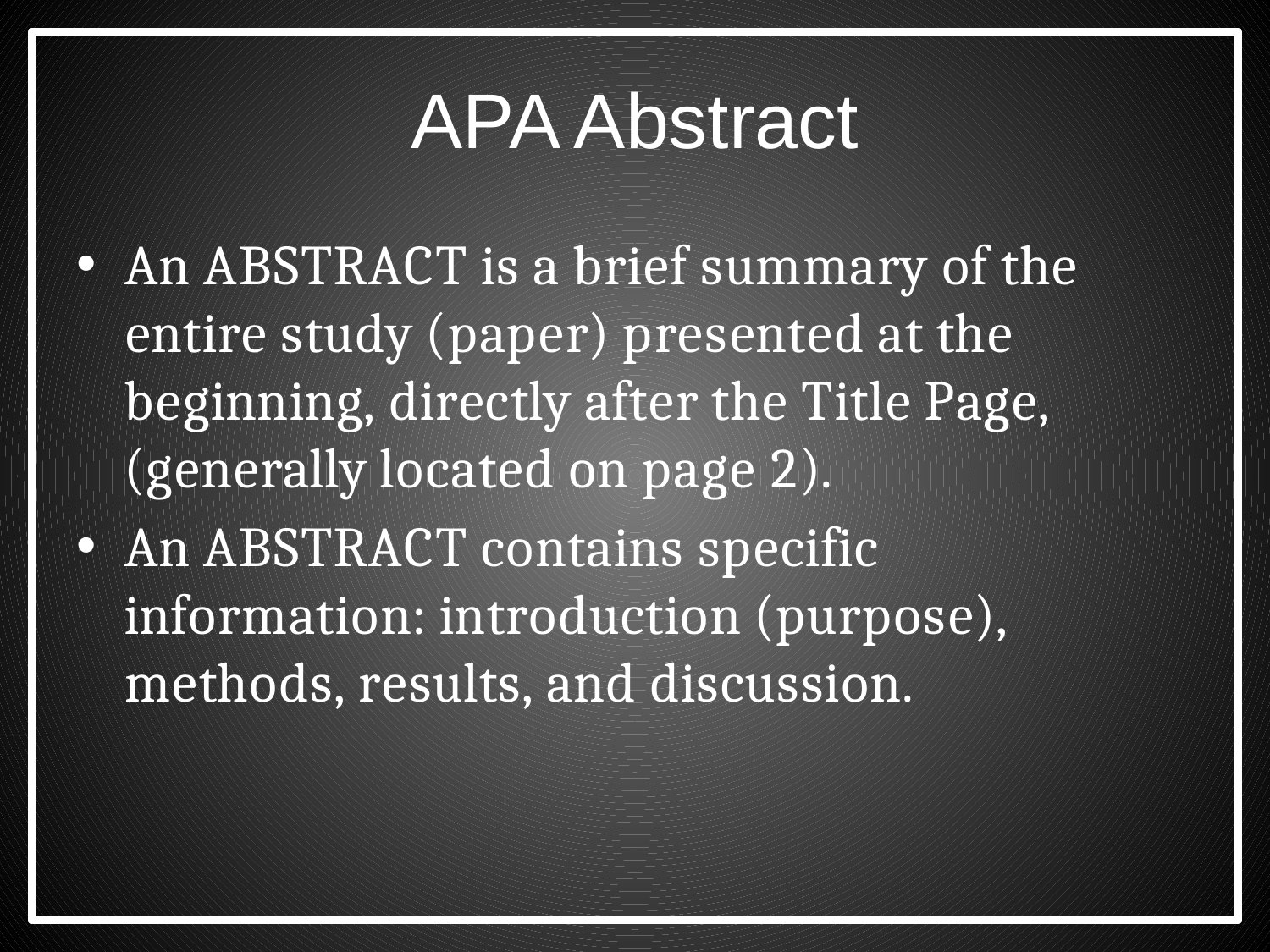

# APA Abstract
An ABSTRACT is a brief summary of the entire study (paper) presented at the beginning, directly after the Title Page, (generally located on page 2).
An ABSTRACT contains specific information: introduction (purpose), methods, results, and discussion.